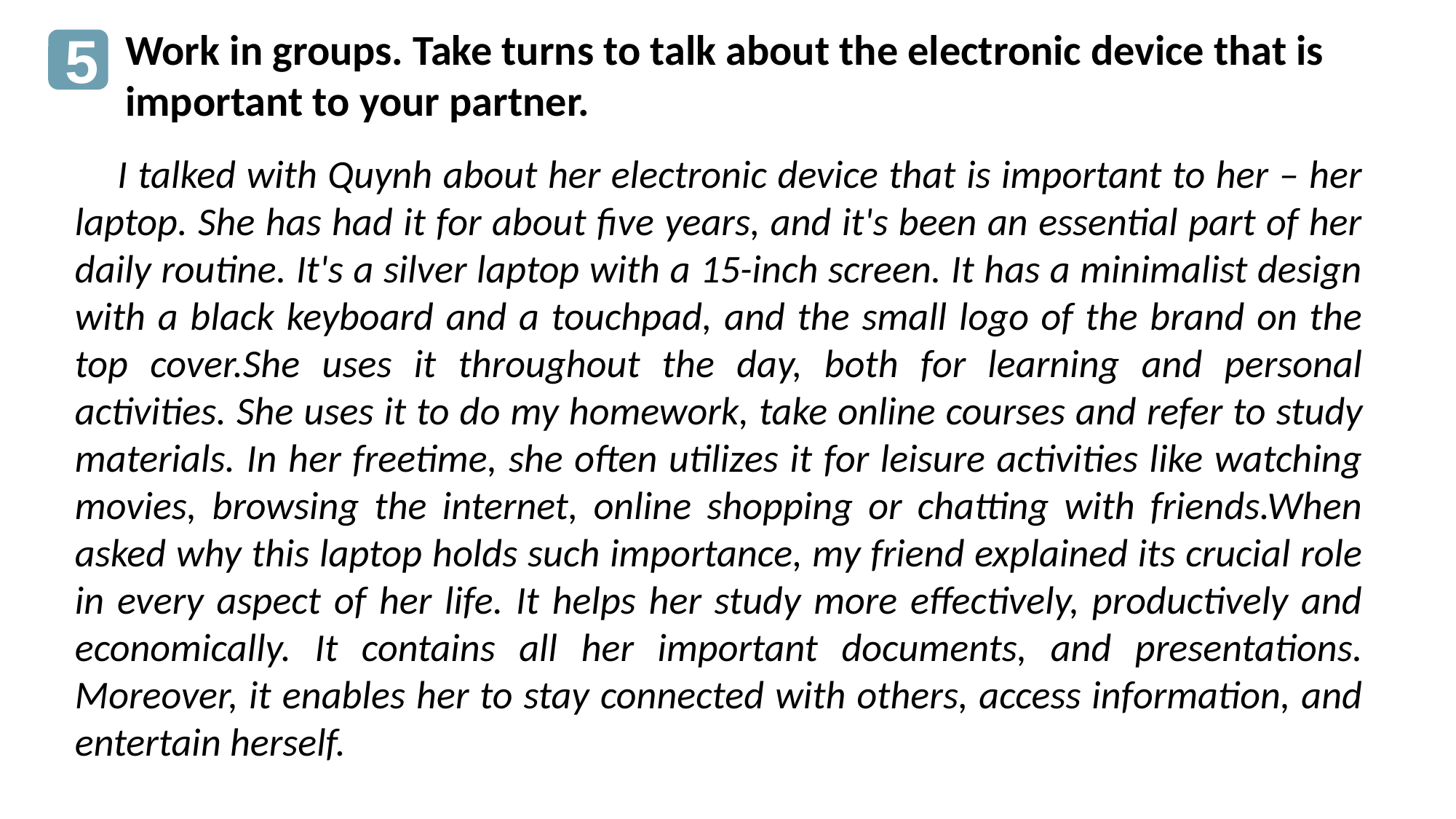

5
Work in groups. Take turns to talk about the electronic device that is important to your partner.

    I talked with Quynh about her electronic device that is important to her – her laptop. She has had it for about five years, and it's been an essential part of her daily routine. It's a silver laptop with a 15-inch screen. It has a minimalist design with a black keyboard and a touchpad, and the small logo of the brand on the top cover.She uses it throughout the day, both for learning and personal activities. She uses it to do my homework, take online courses and refer to study materials. In her freetime, she often utilizes it for leisure activities like watching movies, browsing the internet, online shopping or chatting with friends.When asked why this laptop holds such importance, my friend explained its crucial role in every aspect of her life. It helps her study more effectively, productively and economically. It contains all her important documents, and presentations. Moreover, it enables her to stay connected with others, access information, and entertain herself.